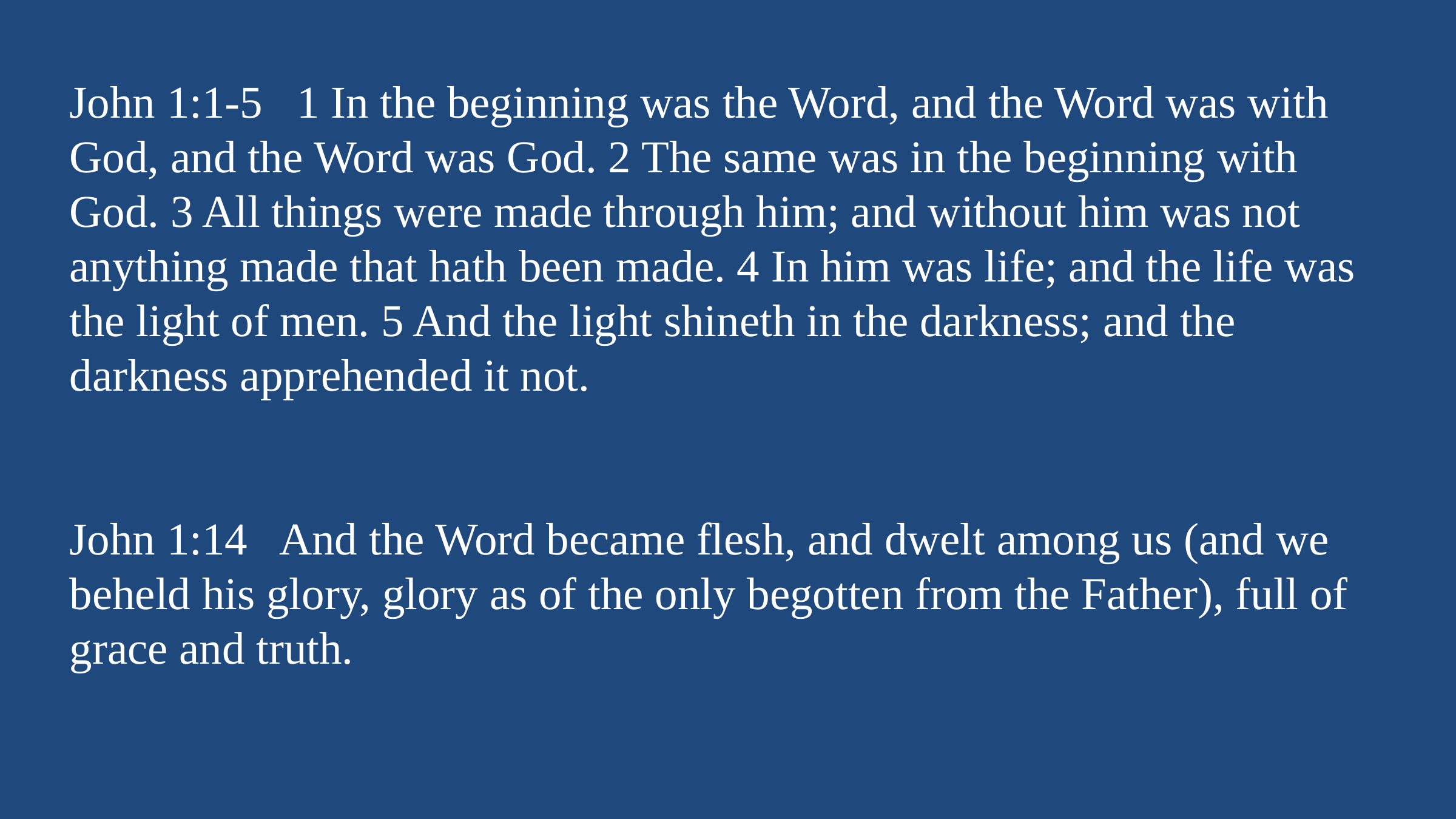

John 1:1-5   1 In the beginning was the Word, and the Word was with God, and the Word was God. 2 The same was in the beginning with God. 3 All things were made through him; and without him was not anything made that hath been made. 4 In him was life; and the life was the light of men. 5 And the light shineth in the darkness; and the darkness apprehended it not.

John 1:14   And the Word became flesh, and dwelt among us (and we beheld his glory, glory as of the only begotten from the Father), full of grace and truth.